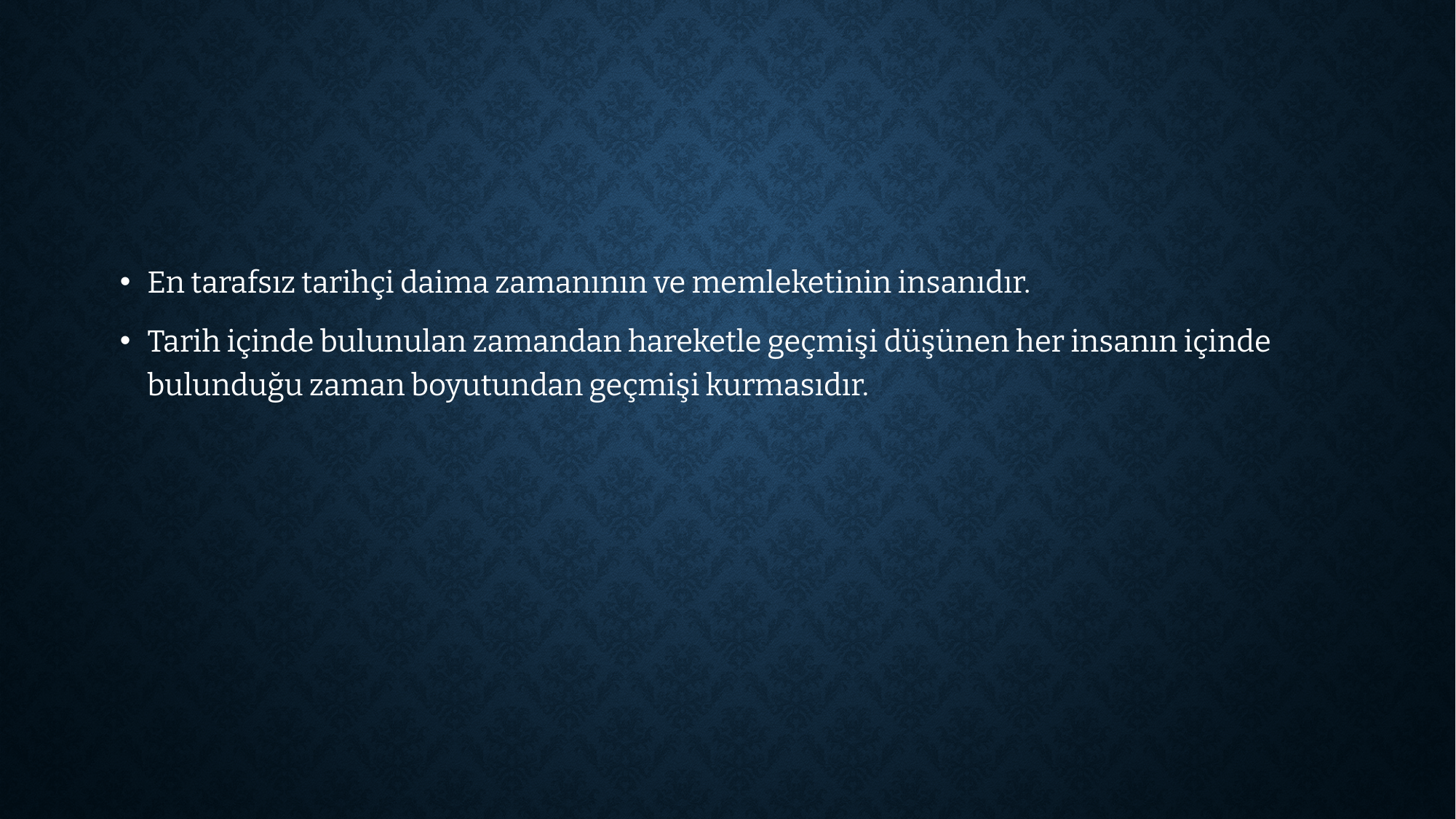

#
En tarafsız tarihçi daima zamanının ve memleketinin insanıdır.
Tarih içinde bulunulan zamandan hareketle geçmişi düşünen her insanın içinde bulunduğu zaman boyutundan geçmişi kurmasıdır.